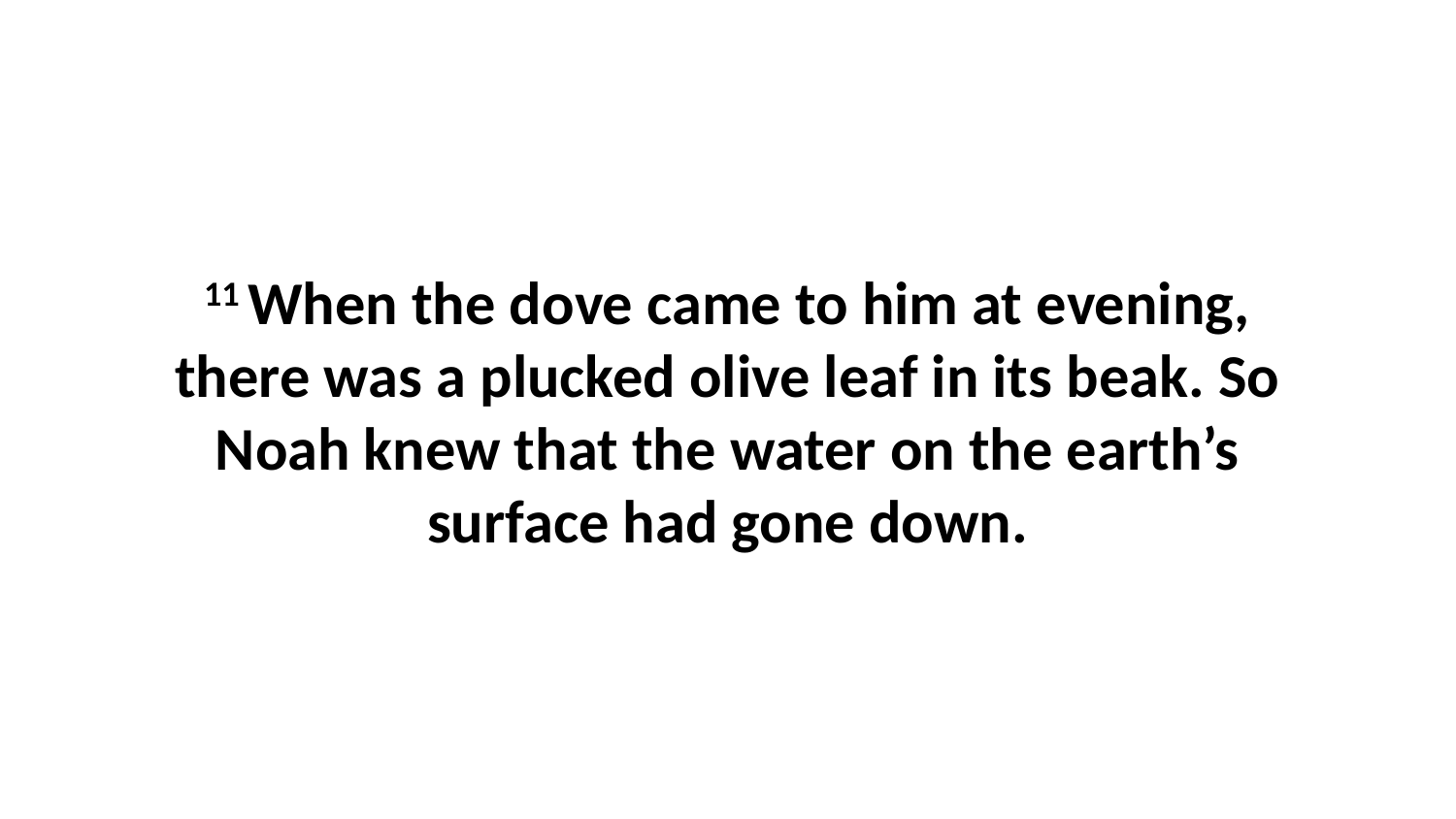

11 When the dove came to him at evening, there was a plucked olive leaf in its beak. So Noah knew that the water on the earth’s surface had gone down.